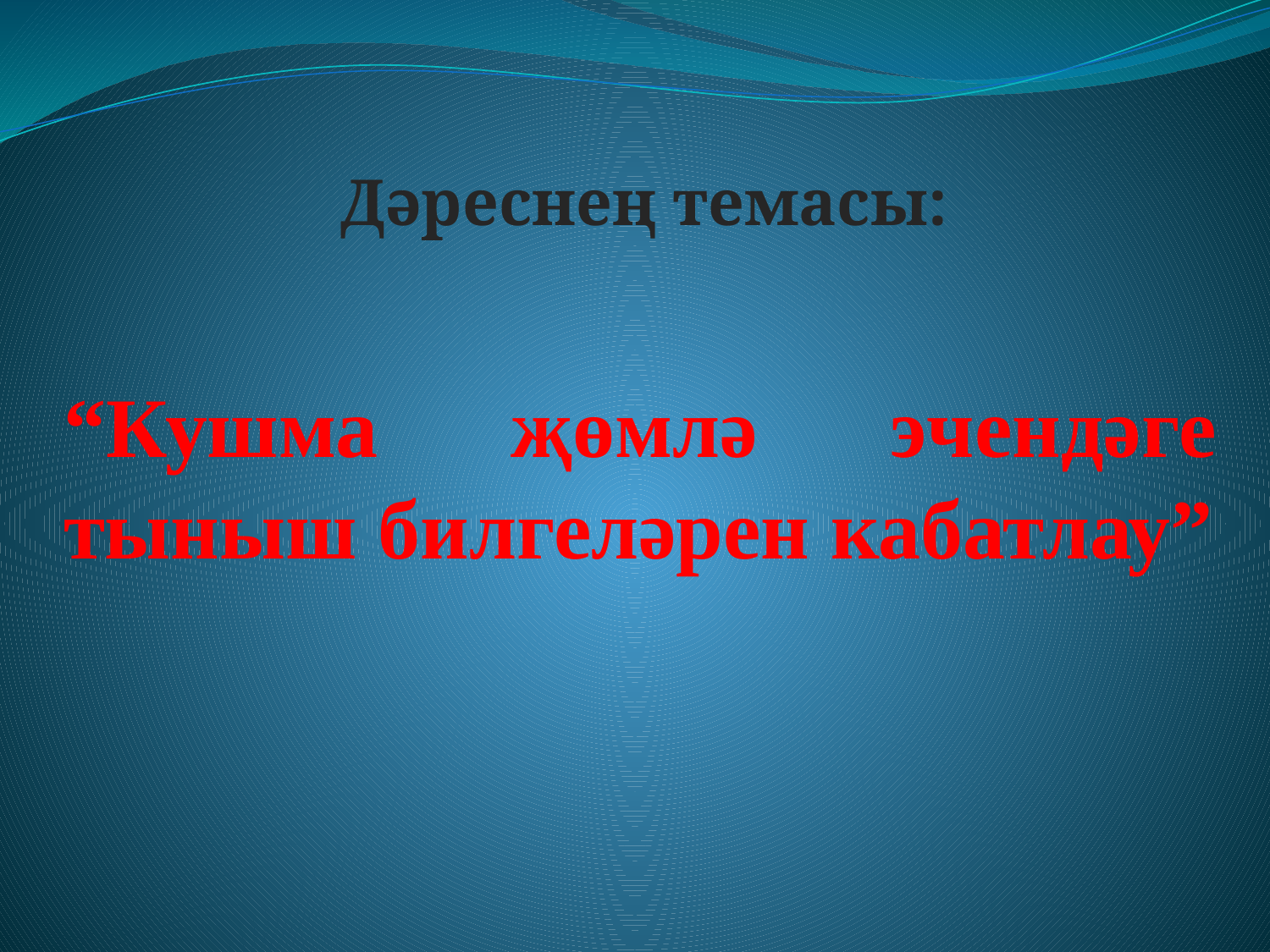

Дәреснең темасы:
# “Кушма җөмлә эчендәге тыныш билгеләрен кабатлау”